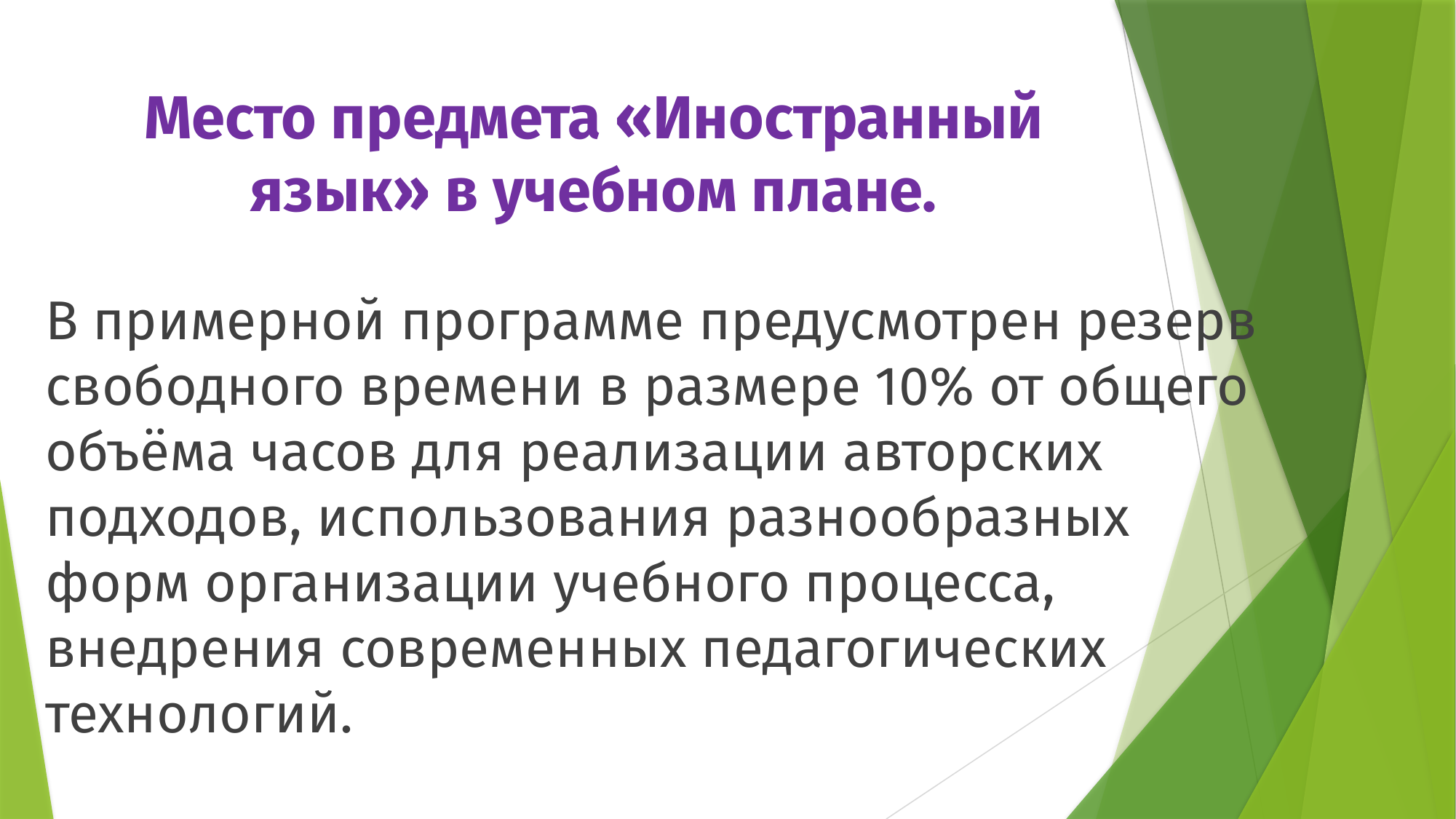

# Место предмета «Иностранный язык» в учебном плане.
В примерной программе предусмотрен резерв свободного времени в размере 10% от общего объёма часов для реализации авторских подходов, использования разнообразных форм организации учебного процесса, внедрения современных педагогических технологий.